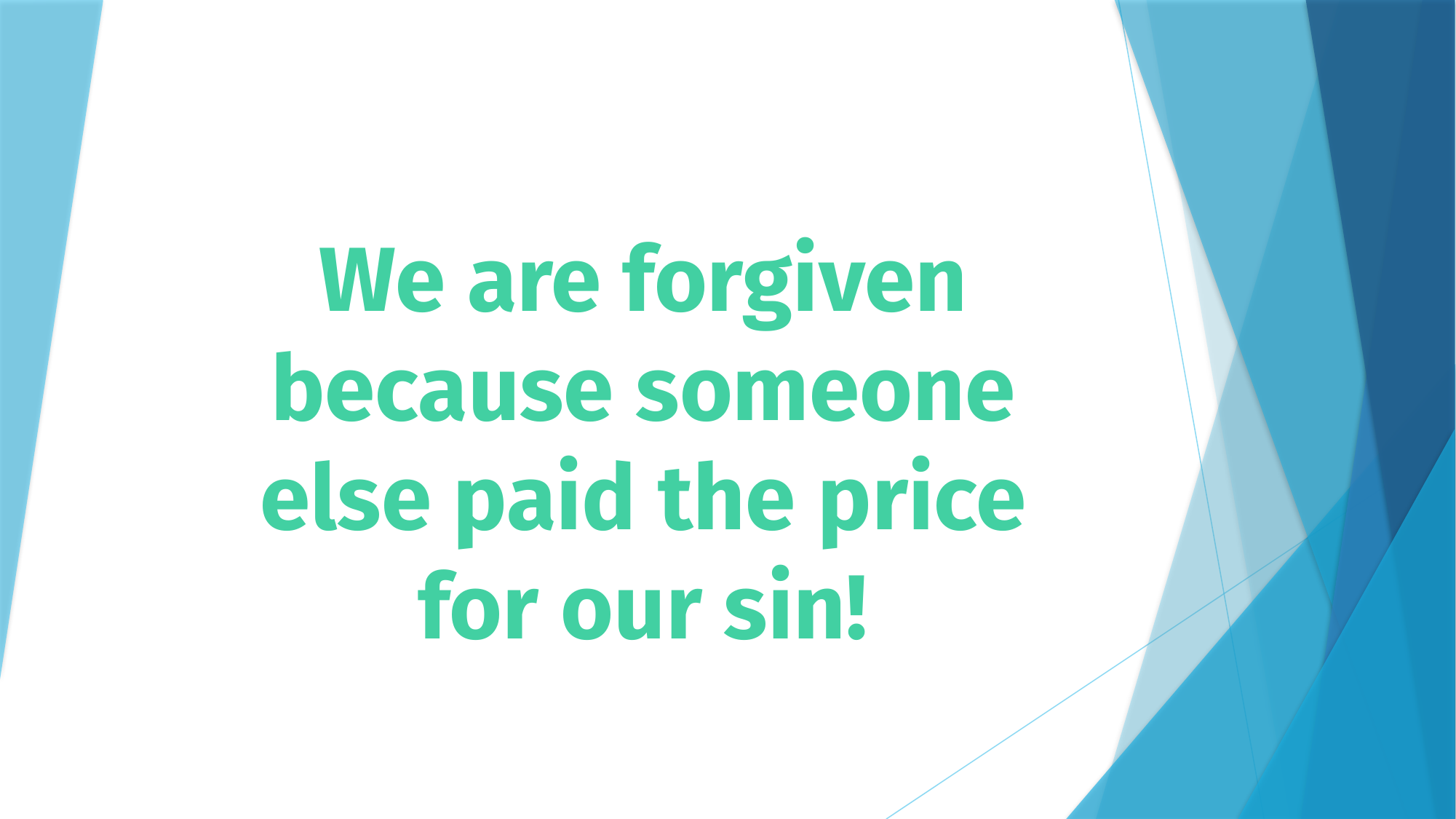

# We are forgiven because someone else paid the price for our sin!